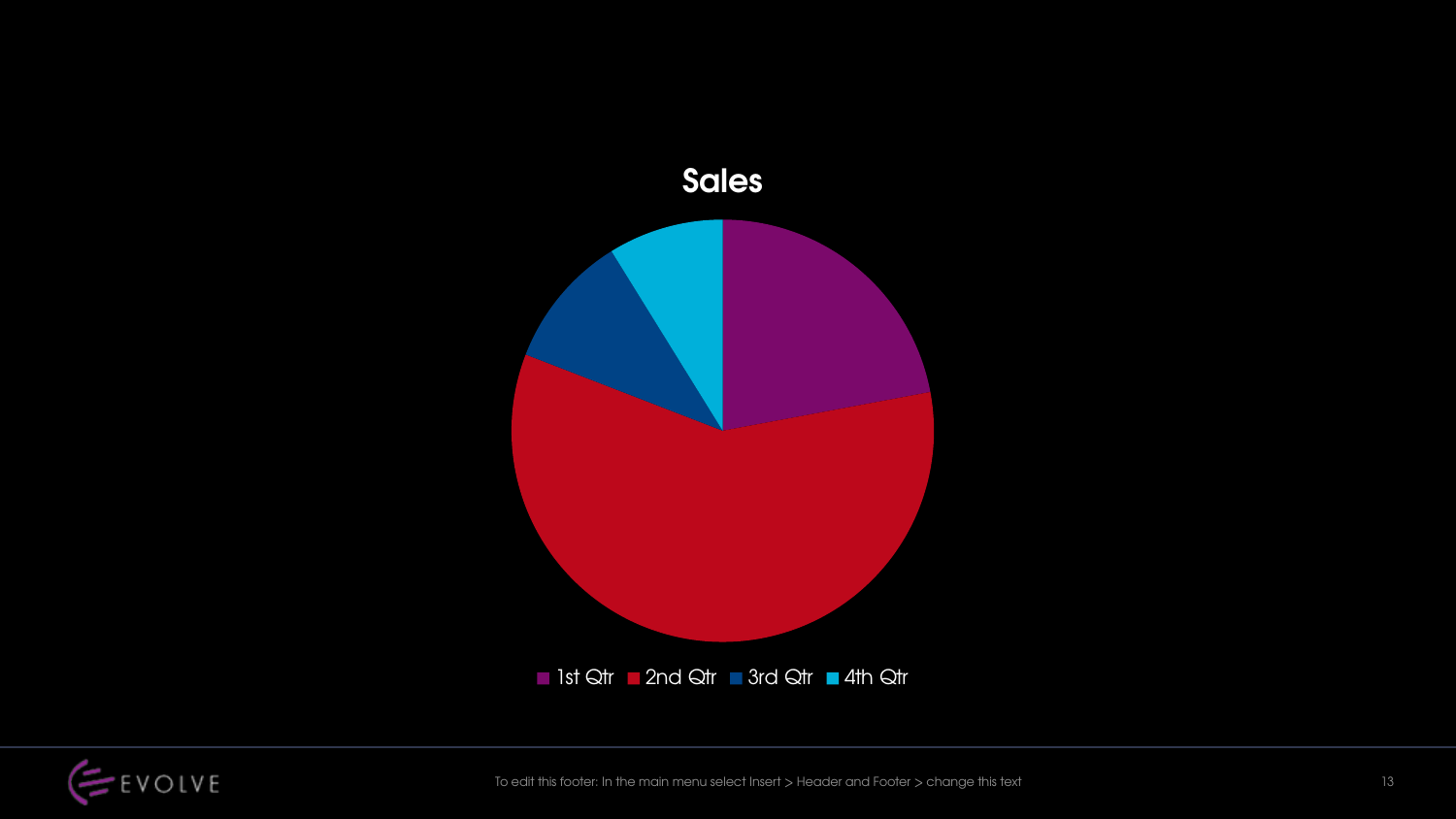

#

### Chart:

| Category | Sales |
|---|---|
| 1st Qtr | 3.0 |
| 2nd Qtr | 8.0 |
| 3rd Qtr | 1.4 |
| 4th Qtr | 1.2 |
To edit this footer: In the main menu select Insert > Header and Footer > change this text
13